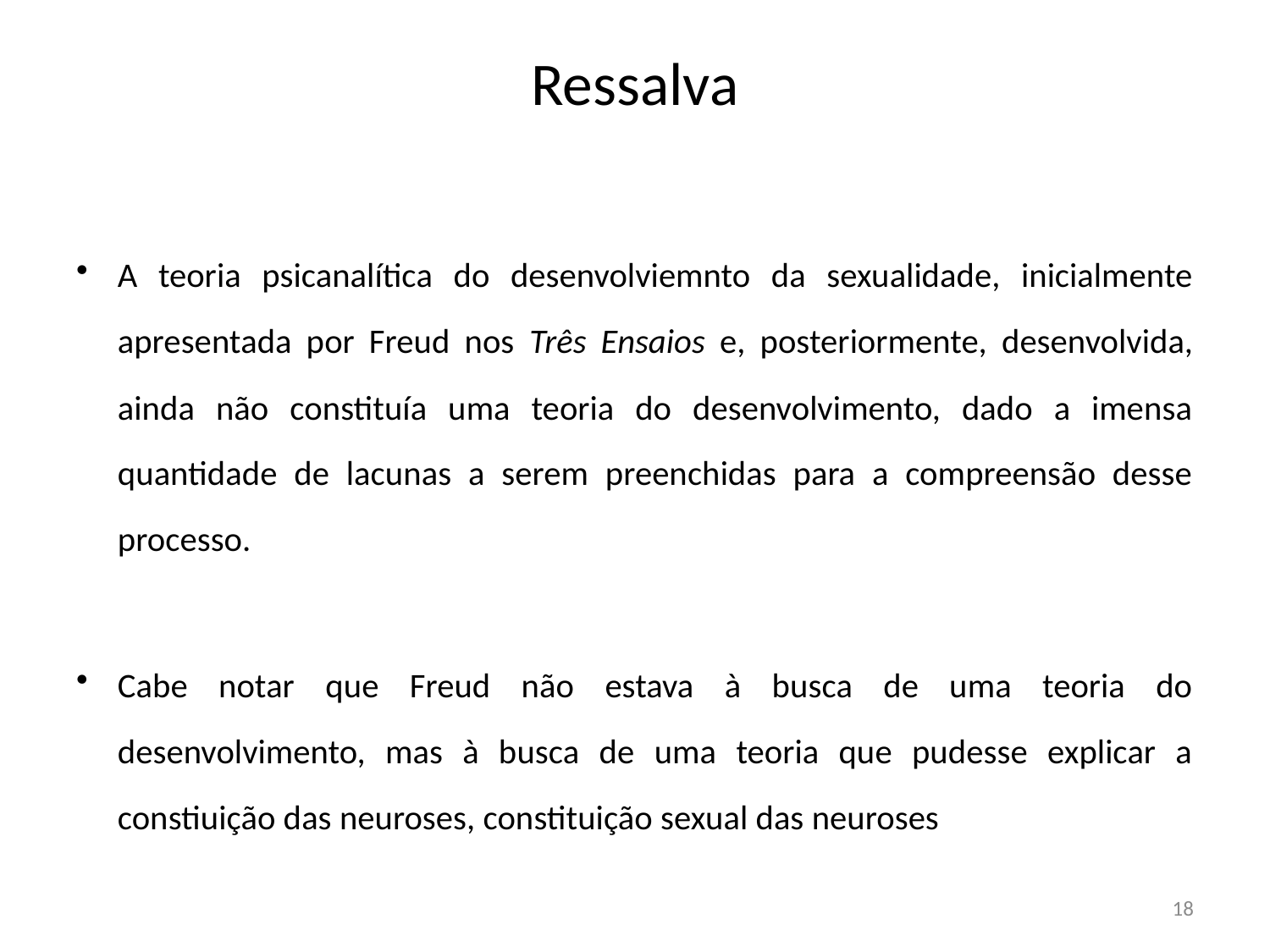

# Ressalva
A teoria psicanalítica do desenvolviemnto da sexualidade, inicialmente apresentada por Freud nos Três Ensaios e, posteriormente, desenvolvida, ainda não constituía uma teoria do desenvolvimento, dado a imensa quantidade de lacunas a serem preenchidas para a compreensão desse processo.

Cabe notar que Freud não estava à busca de uma teoria do desenvolvimento, mas à busca de uma teoria que pudesse explicar a constiuição das neuroses, constituição sexual das neuroses

18